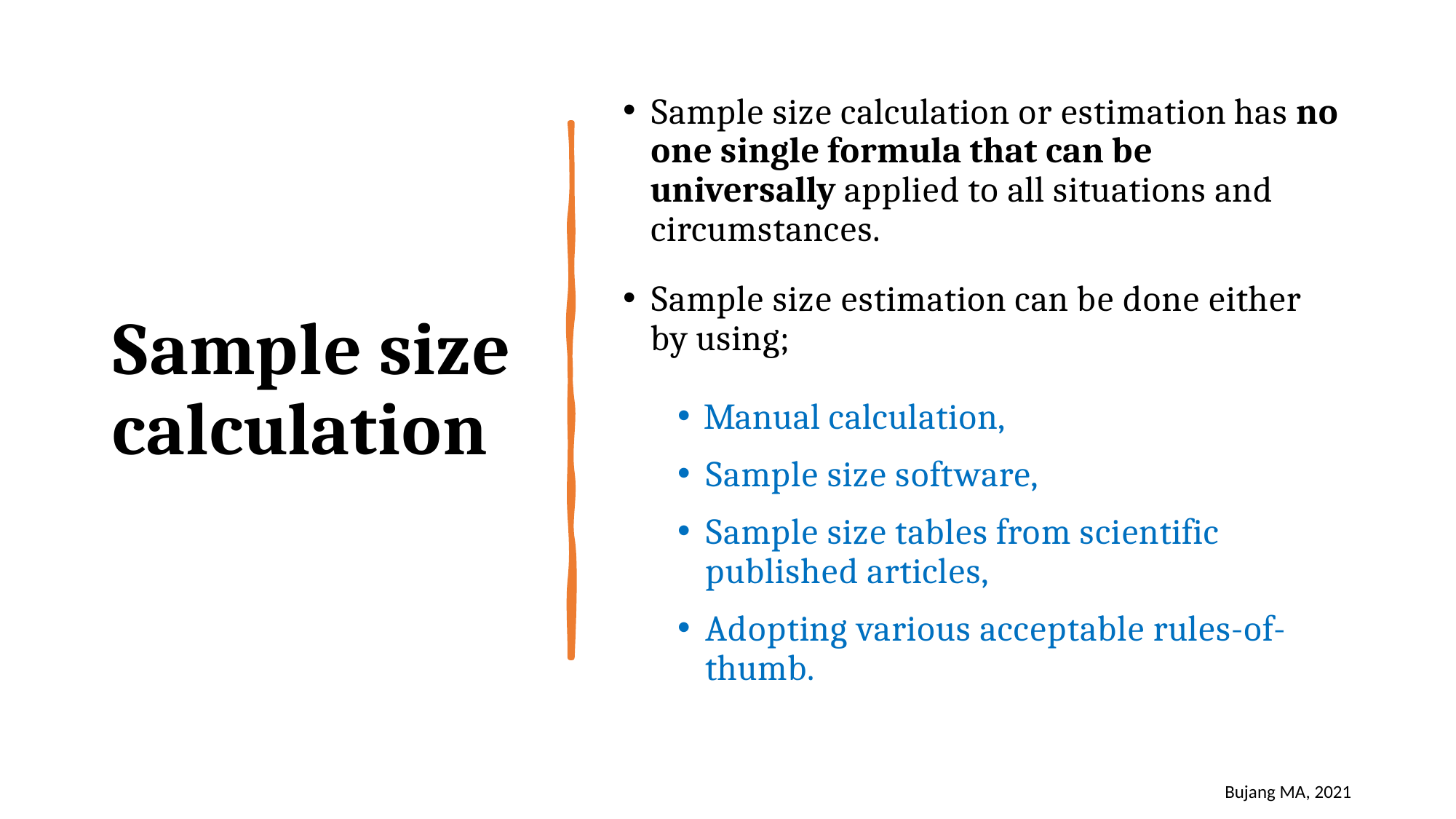

# Sample size calculation
Sample size calculation or estimation has no one single formula that can be universally applied to all situations and circumstances.
Sample size estimation can be done either by using;
Manual calculation,
Sample size software,
Sample size tables from scientific published articles,
Adopting various acceptable rules-of-thumb.

Bujang MA, 2021